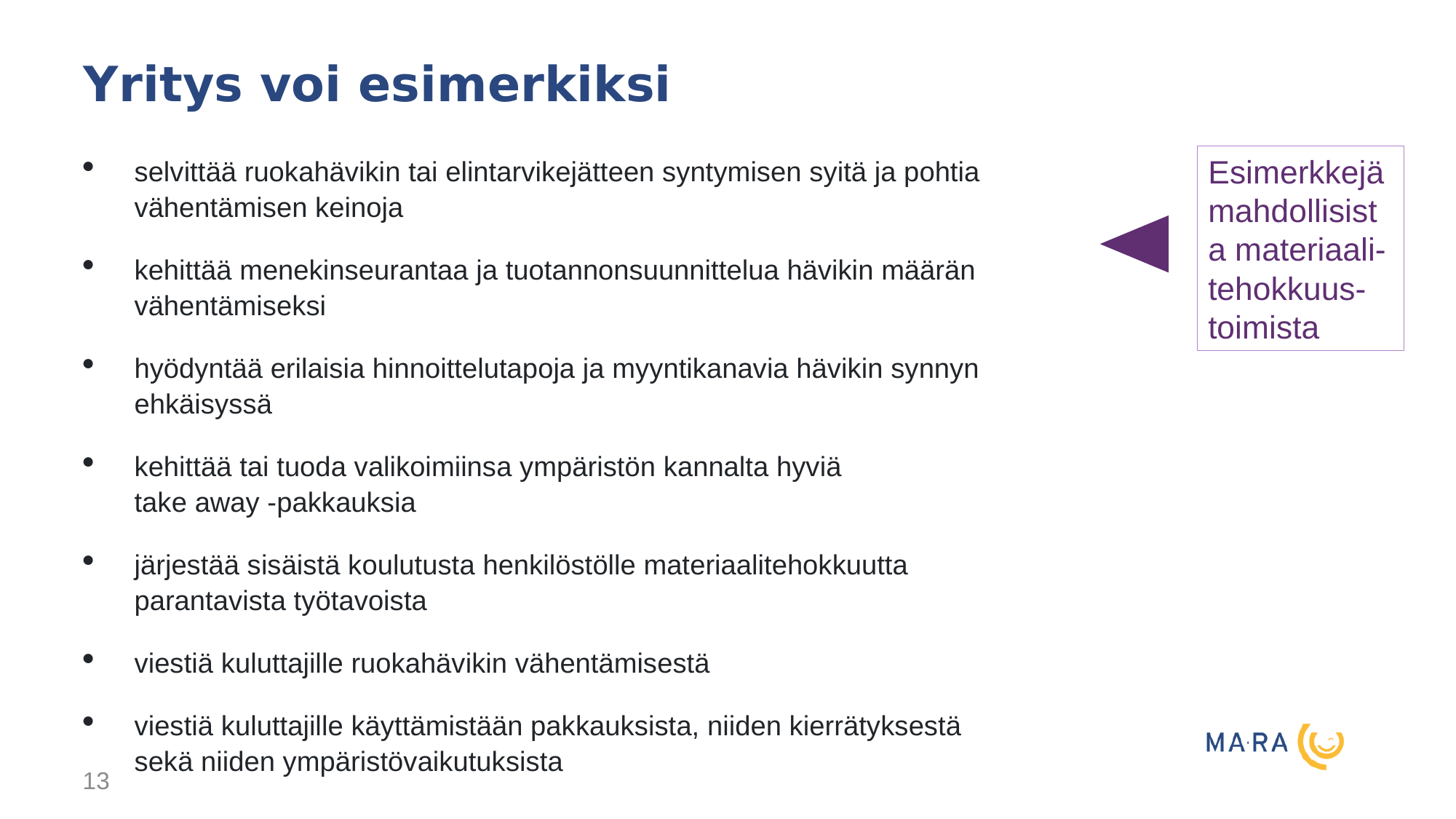

Yritys voi esimerkiksi
selvittää ruokahävikin tai elintarvikejätteen syntymisen syitä ja pohtia vähentämisen keinoja
kehittää menekinseurantaa ja tuotannonsuunnittelua hävikin määrän vähentämiseksi
hyödyntää erilaisia hinnoittelutapoja ja myyntikanavia hävikin synnyn ehkäisyssä
kehittää tai tuoda valikoimiinsa ympäristön kannalta hyviä
take away -pakkauksia
järjestää sisäistä koulutusta henkilöstölle materiaalitehokkuutta parantavista työtavoista
viestiä kuluttajille ruokahävikin vähentämisestä
viestiä kuluttajille käyttämistään pakkauksista, niiden kierrätyksestä
sekä niiden ympäristövaikutuksista
Esimerkkejä mahdollisista materiaali-tehokkuus-toimista

13